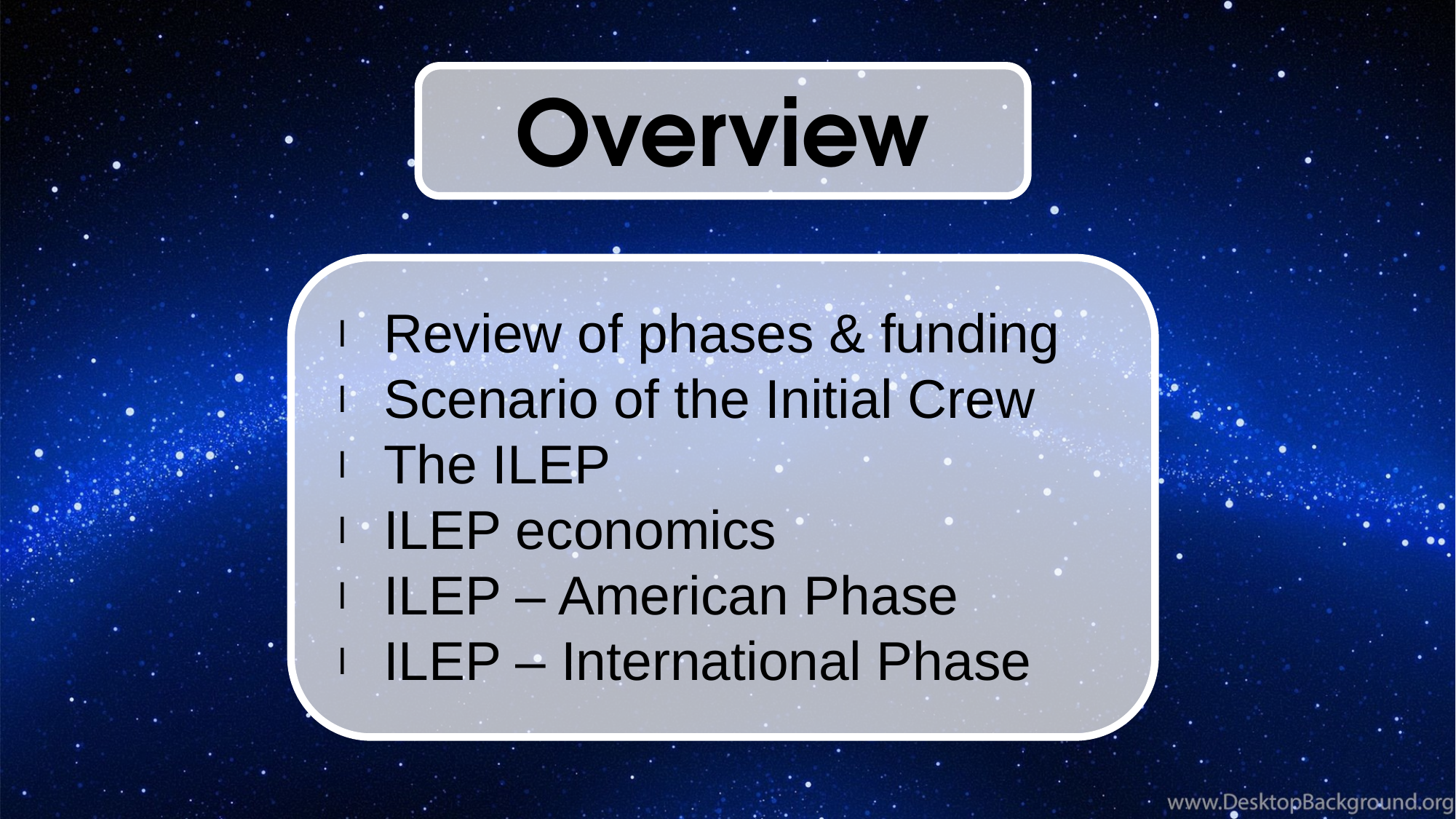

Overview

Review of phases & funding
Scenario of the Initial Crew
The ILEP
ILEP economics
ILEP – American Phase
ILEP – International Phase
l

l

l

l

l

l